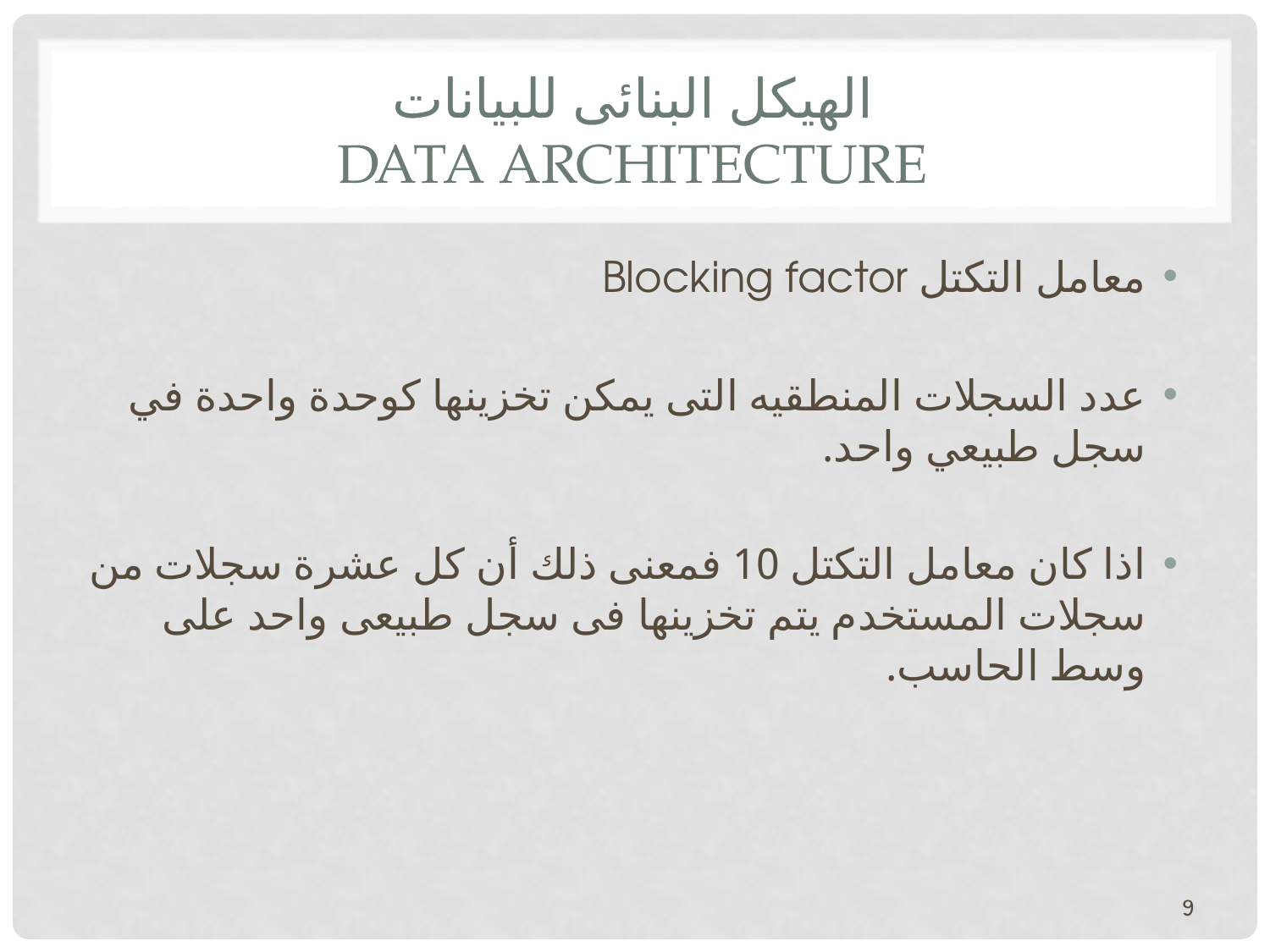

# الهيكل البنائى للبيانات Data Architecture
معامل التكتل Blocking factor

عدد السجلات المنطقيه التى يمكن تخزينها كوحدة واحدة في سجل طبيعي واحد.

اذا كان معامل التكتل 10 فمعنى ذلك أن كل عشرة سجلات من سجلات المستخدم يتم تخزينها فى سجل طبيعى واحد على وسط الحاسب.
9